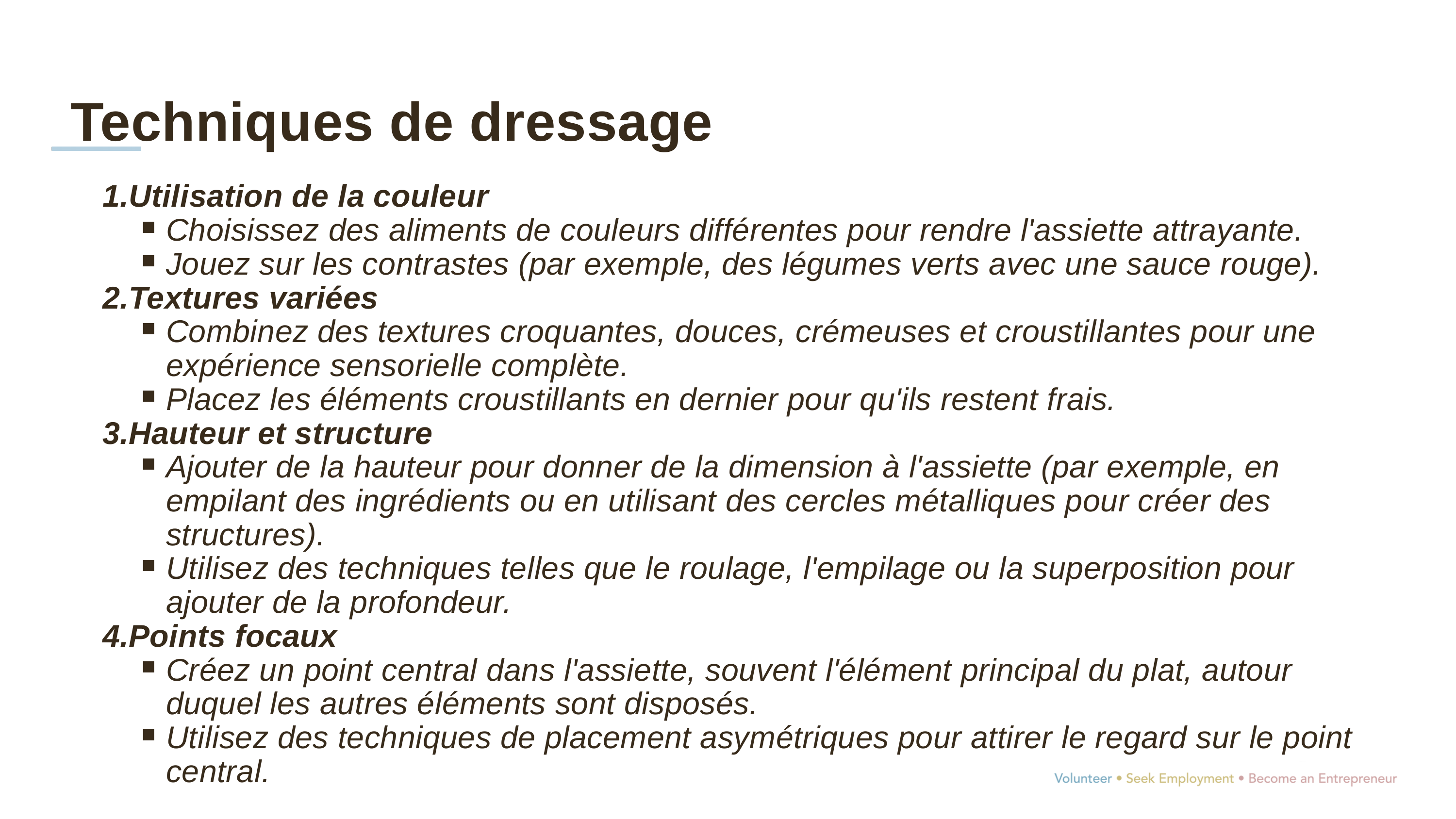

Techniques de dressage

Utilisation de la couleur
Choisissez des aliments de couleurs différentes pour rendre l'assiette attrayante.
Jouez sur les contrastes (par exemple, des légumes verts avec une sauce rouge).
Textures variées
Combinez des textures croquantes, douces, crémeuses et croustillantes pour une expérience sensorielle complète.
Placez les éléments croustillants en dernier pour qu'ils restent frais.
Hauteur et structure
Ajouter de la hauteur pour donner de la dimension à l'assiette (par exemple, en empilant des ingrédients ou en utilisant des cercles métalliques pour créer des structures).
Utilisez des techniques telles que le roulage, l'empilage ou la superposition pour ajouter de la profondeur.
Points focaux
Créez un point central dans l'assiette, souvent l'élément principal du plat, autour duquel les autres éléments sont disposés.
Utilisez des techniques de placement asymétriques pour attirer le regard sur le point central.